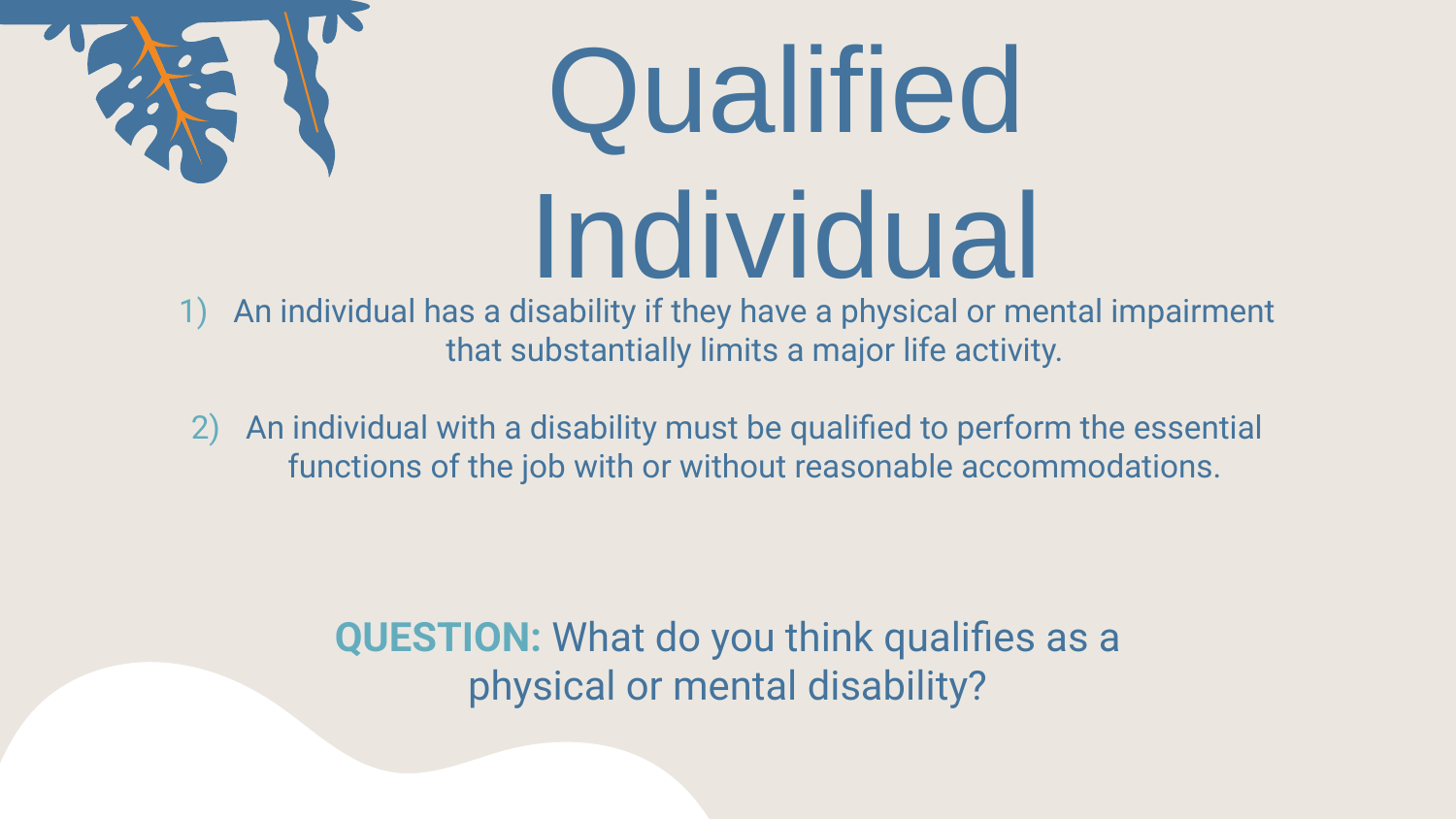

# Qualified Individual
An individual has a disability if they have a physical or mental impairment that substantially limits a major life activity.

An individual with a disability must be qualified to perform the essential functions of the job with or without reasonable accommodations.
QUESTION: What do you think qualifies as a physical or mental disability?